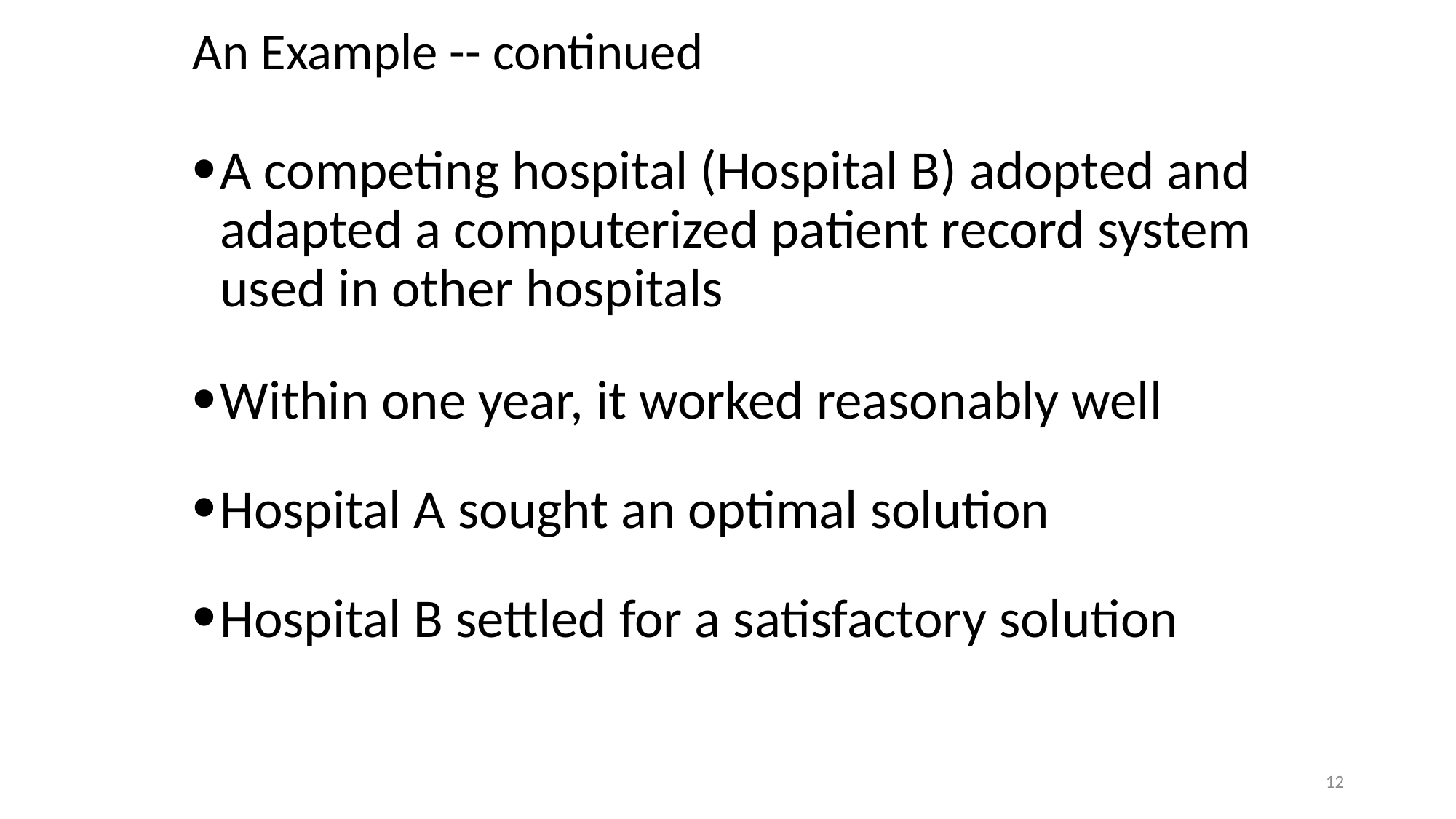

# An Example -- continued
A competing hospital (Hospital B) adopted and adapted a computerized patient record system used in other hospitals

Within one year, it worked reasonably well

Hospital A sought an optimal solution

Hospital B settled for a satisfactory solution
12